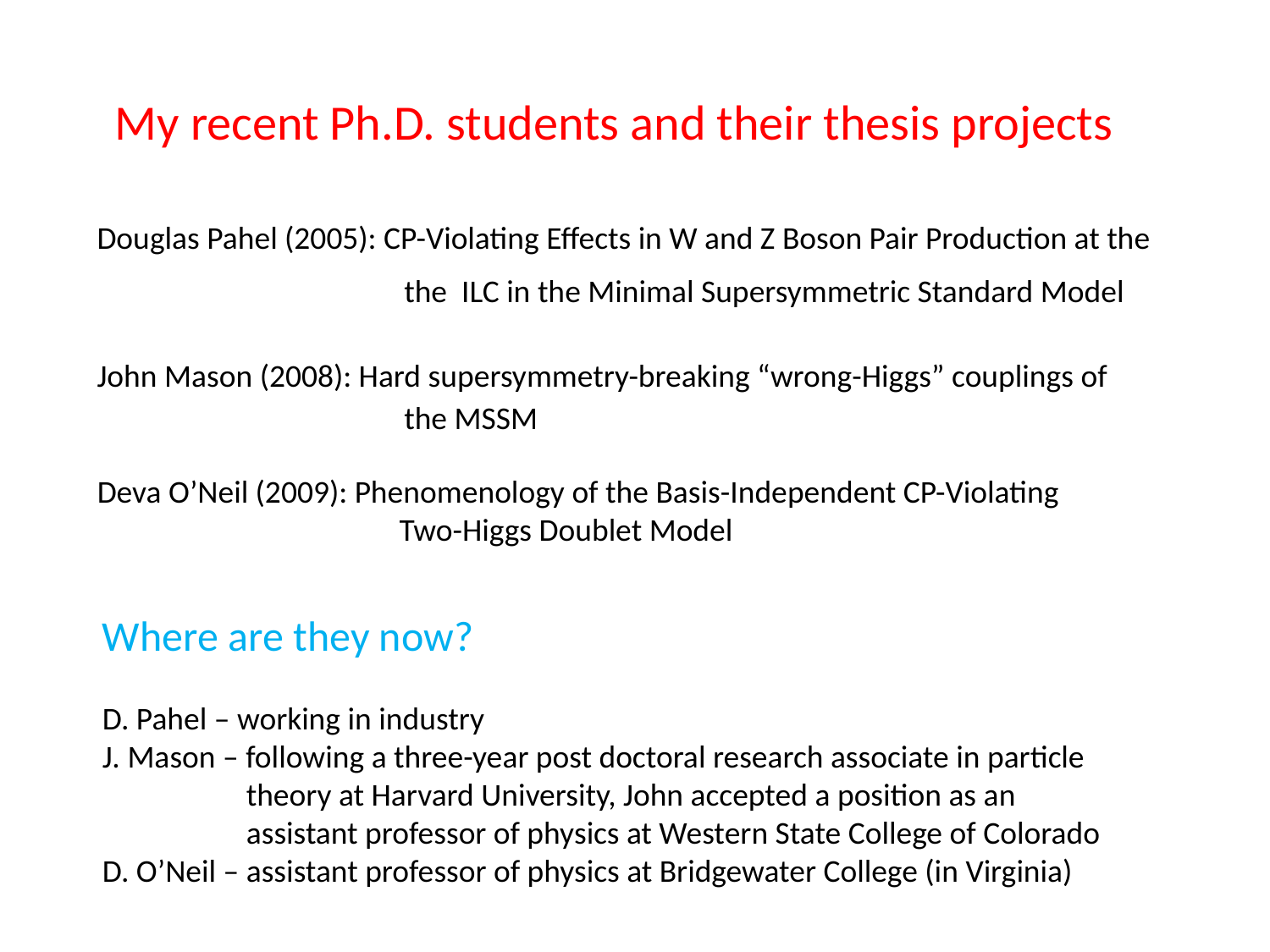

My recent Ph.D. students and their thesis projects
Douglas Pahel (2005): CP-Violating Effects in W and Z Boson Pair Production at the
the  ILC in the Minimal Supersymmetric Standard Model
John Mason (2008): Hard supersymmetry-breaking “wrong-Higgs” couplings of
the MSSM
Deva O’Neil (2009): Phenomenology of the Basis-Independent CP-Violating
                                          Two-Higgs Doublet Model
Where are they now?

D. Pahel – working in industry
J. Mason – following a three-year post doctoral research associate in particle
                    theory at Harvard University, John accepted a position as an
                    assistant professor of physics at Western State College of Colorado
D. O’Neil – assistant professor of physics at Bridgewater College (in Virginia)